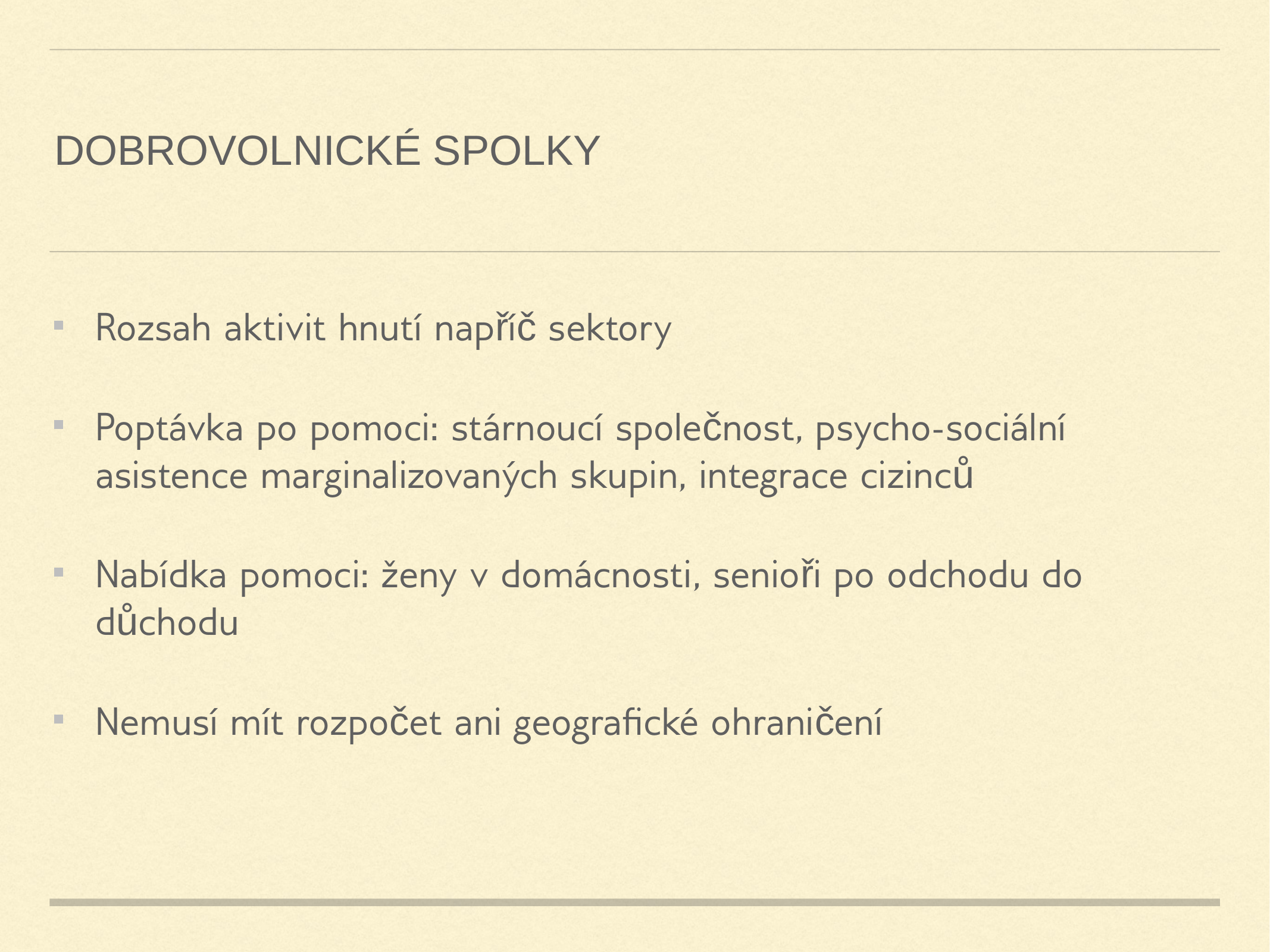

# Dobrovolnické spolky
Rozsah aktivit hnutí napříč sektory
Poptávka po pomoci: stárnoucí společnost, psycho-sociální asistence marginalizovaných skupin, integrace cizinců
Nabídka pomoci: ženy v domácnosti, senioři po odchodu do důchodu
Nemusí mít rozpočet ani geografické ohraničení
6